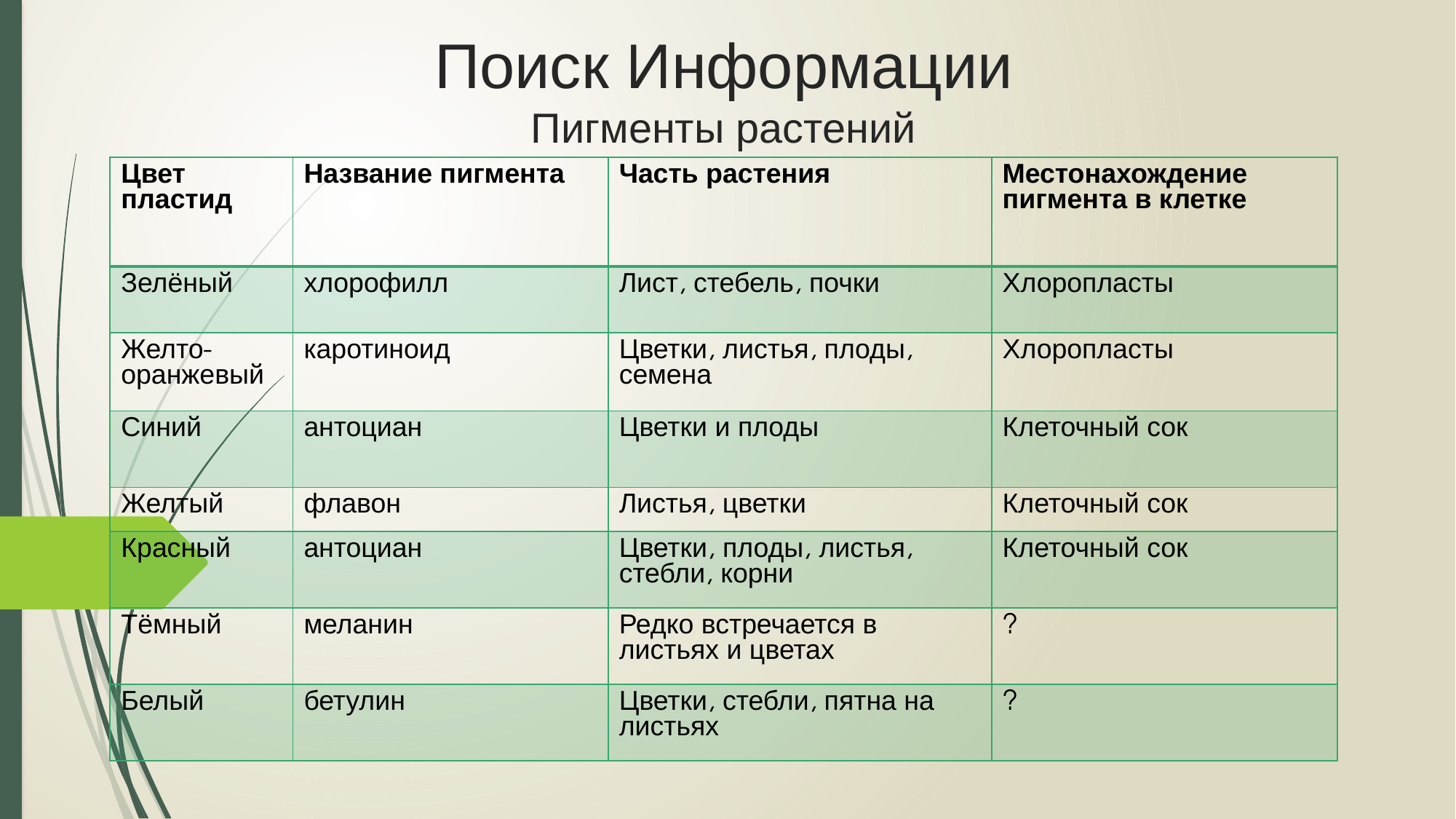

# Поиск Информации Пигменты растений
| Цвет пластид | Название пигмента | Часть растения | Местонахождение пигмента в клетке |
| --- | --- | --- | --- |
| Зелёный | хлорофилл | Лист, стебель, почки | Хлоропласты |
| Желто- оранжевый | каротиноид | Цветки, листья, плоды, семена | Хлоропласты |
| Синий | антоциан | Цветки и плоды | Клеточный сок |
| Желтый | флавон | Листья, цветки | Клеточный сок |
| Красный | антоциан | Цветки, плоды, листья, стебли, корни | Клеточный сок |
| Тёмный | меланин | Редко встречается в листьях и цветах | ? |
| Белый | бетулин | Цветки, стебли, пятна на листьях | ? |